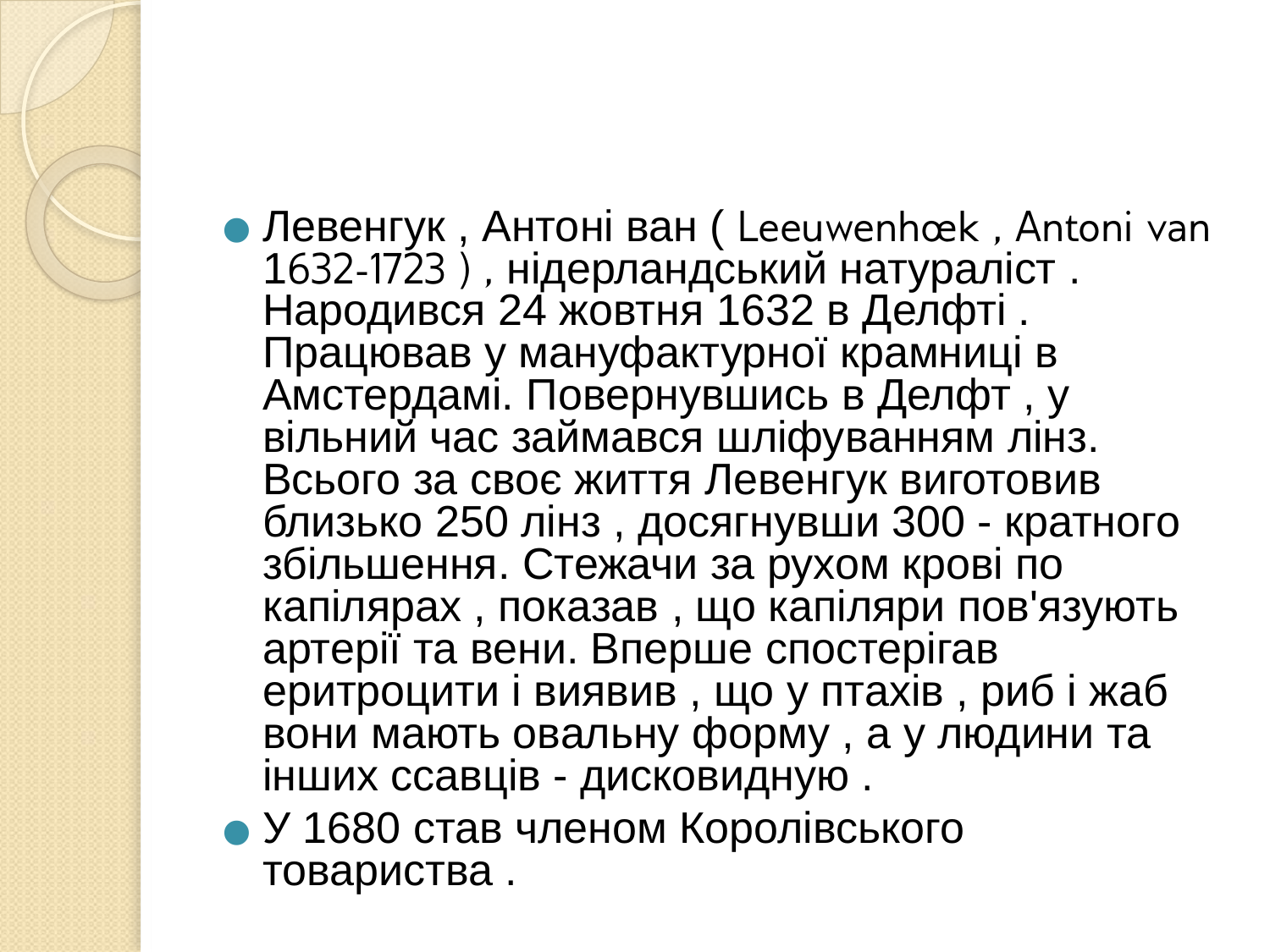

Левенгук , Антоні ван ( Leeuwenhoek , Antoni van 1632-1723 ) , нідерландський натураліст . Народився 24 жовтня 1632 в Делфті . Працював у мануфактурної крамниці в Амстердамі. Повернувшись в Делфт , у вільний час займався шліфуванням лінз. Всього за своє життя Левенгук виготовив близько 250 лінз , досягнувши 300 - кратного збільшення. Стежачи за рухом крові по капілярах , показав , що капіляри пов'язують артерії та вени. Вперше спостерігав еритроцити і виявив , що у птахів , риб і жаб вони мають овальну форму , а у людини та інших ссавців - дисковидную .
У 1680 став членом Королівського товариства .